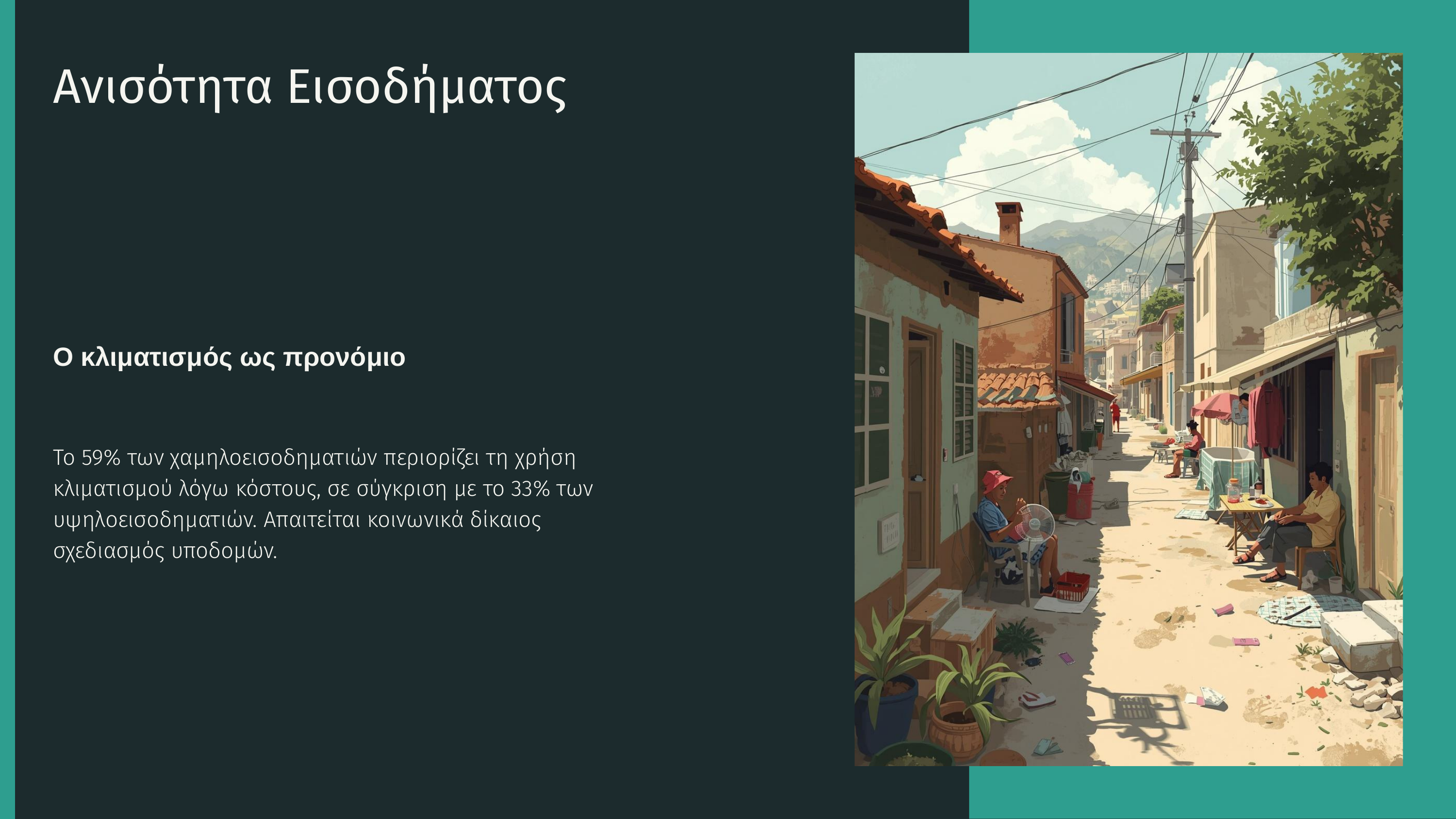

Ανισότητα Εισοδήματος
Ο κλιματισμός ως προνόμιο
Το 59% των χαμηλοεισοδηματιών περιορίζει τη χρήση κλιματισμού λόγω κόστους, σε σύγκριση με το 33% των υψηλοεισοδηματιών. Απαιτείται κοινωνικά δίκαιος σχεδιασμός υποδομών.